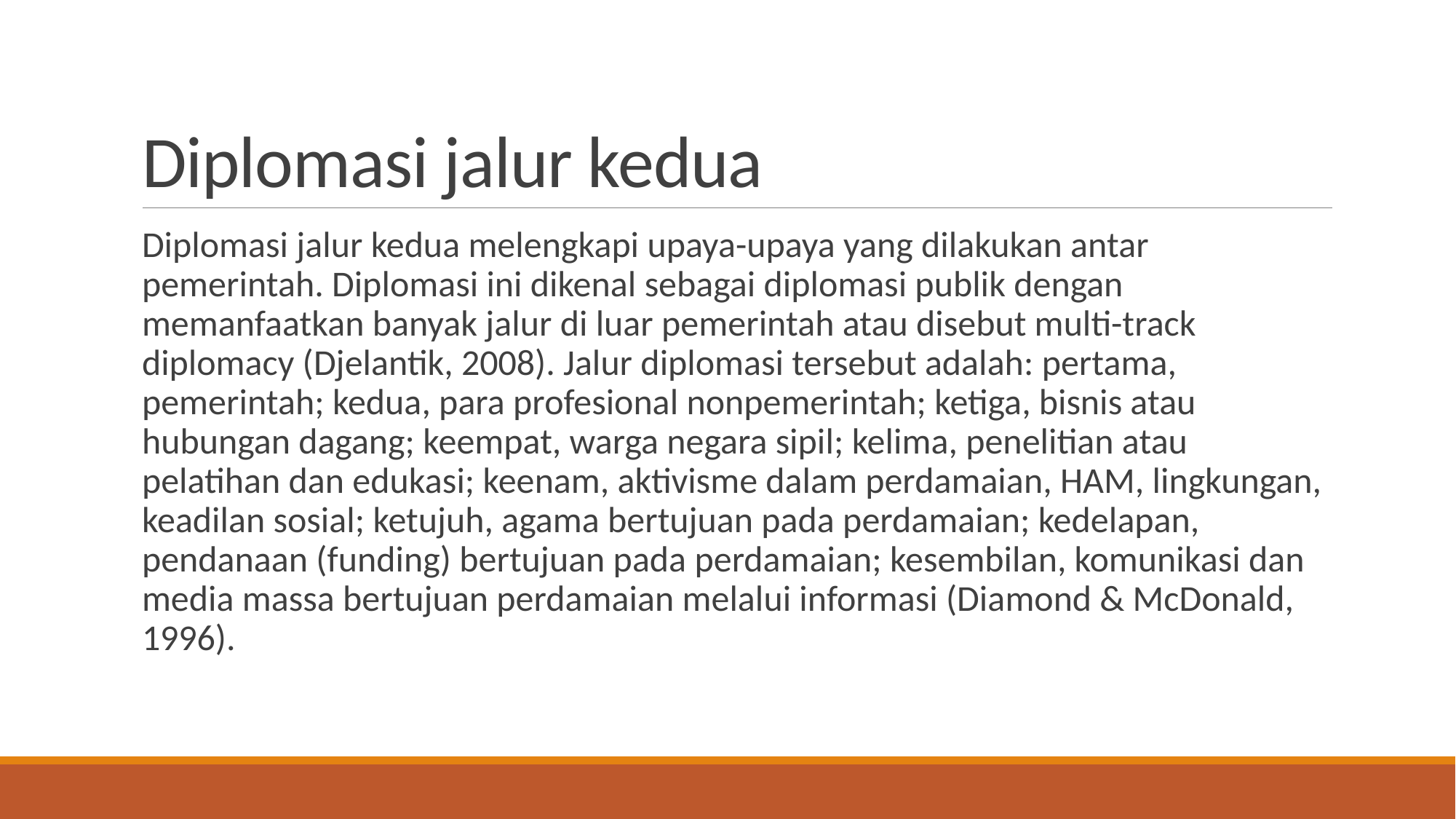

# Diplomasi jalur kedua
Diplomasi jalur kedua melengkapi upaya-upaya yang dilakukan antar pemerintah. Diplomasi ini dikenal sebagai diplomasi publik dengan memanfaatkan banyak jalur di luar pemerintah atau disebut multi-track diplomacy (Djelantik, 2008). Jalur diplomasi tersebut adalah: pertama, pemerintah; kedua, para profesional nonpemerintah; ketiga, bisnis atau hubungan dagang; keempat, warga negara sipil; kelima, penelitian atau pelatihan dan edukasi; keenam, aktivisme dalam perdamaian, HAM, lingkungan, keadilan sosial; ketujuh, agama bertujuan pada perdamaian; kedelapan, pendanaan (funding) bertujuan pada perdamaian; kesembilan, komunikasi dan media massa bertujuan perdamaian melalui informasi (Diamond & McDonald, 1996).